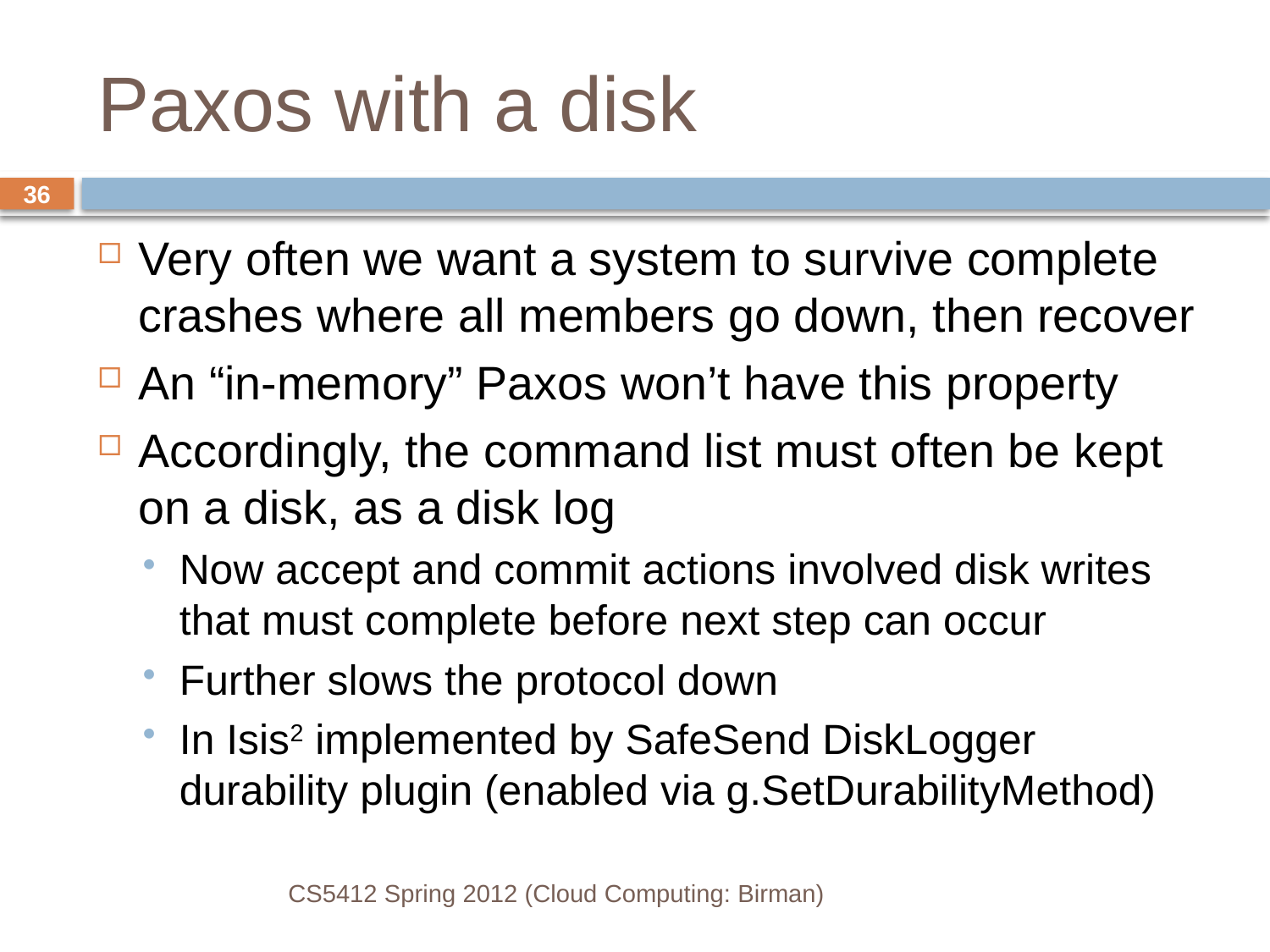

# Paxos with a disk
36
Very often we want a system to survive complete crashes where all members go down, then recover
An “in-memory” Paxos won’t have this property
Accordingly, the command list must often be kept on a disk, as a disk log
Now accept and commit actions involved disk writes that must complete before next step can occur
Further slows the protocol down
In Isis2 implemented by SafeSend DiskLogger durability plugin (enabled via g.SetDurabilityMethod)
CS5412 Spring 2012 (Cloud Computing: Birman)